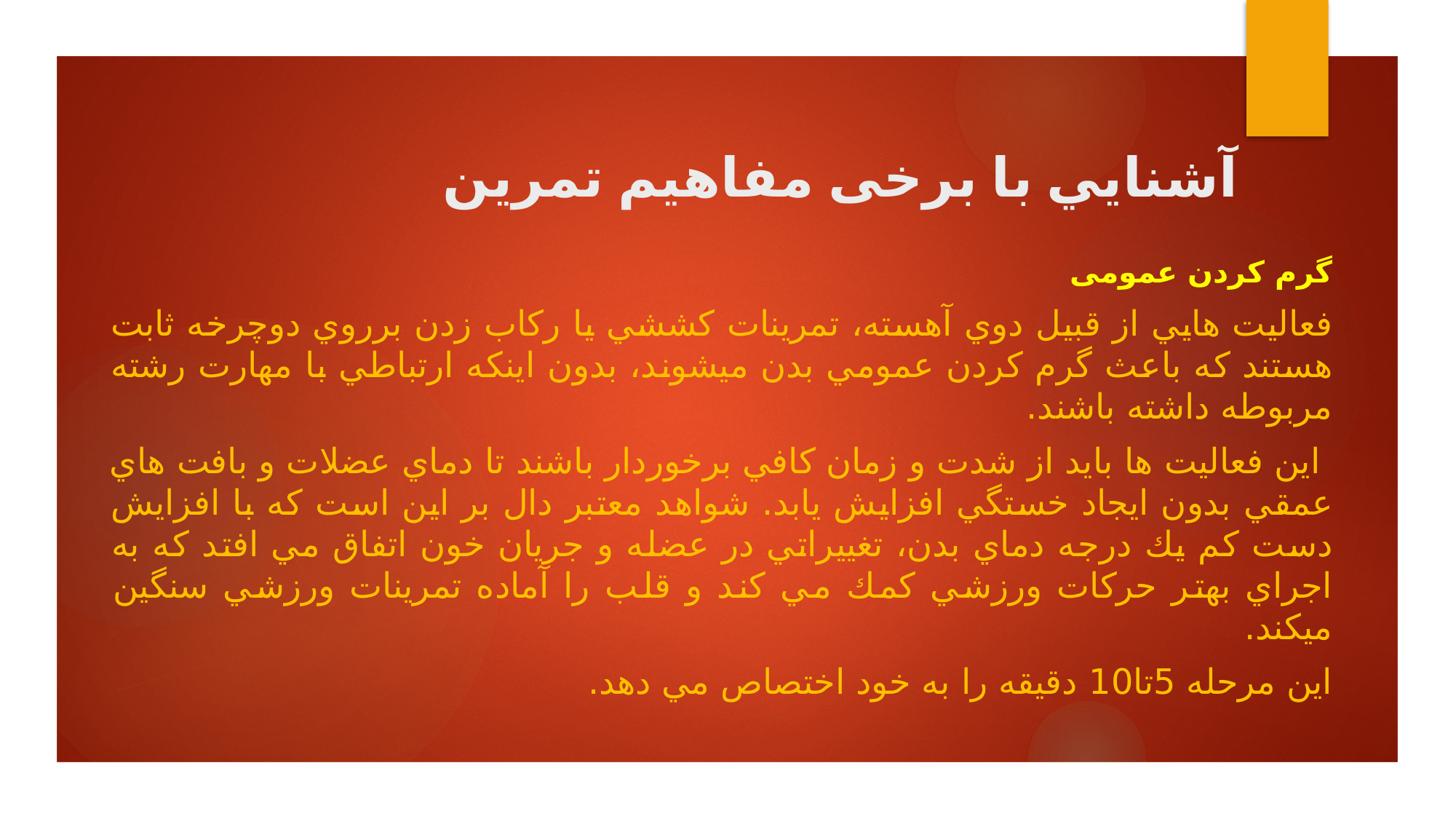

# آشنايي با برخی مفاهيم تمرين
گرم کردن عمومی
فعاليت هايي از قبيل دوي آهسته، تمرينات كششي يا ركاب زدن برروي دوچرخه ثابت هستند كه باعث گرم كردن عمومي بدن ميشوند، بدون اينكه ارتباطي با مهارت رشته مربوطه داشته باشند.
 اين فعاليت ها بايد از شدت و زمان كافي برخوردار باشند تا دماي عضلات و بافت هاي عمقي بدون ايجاد خستگي افزايش يابد. شواهد معتبر دال بر اين است كه با افزايش دست كم يك درجه دماي بدن، تغييراتي در عضله و جريان خون اتفاق مي افتد كه به اجراي بهتر حركات ورزشي كمك مي كند و قلب را آماده تمرينات ورزشي سنگين ميكند.
اين مرحله 5تا10 دقیقه را به خود اختصاص مي دهد.